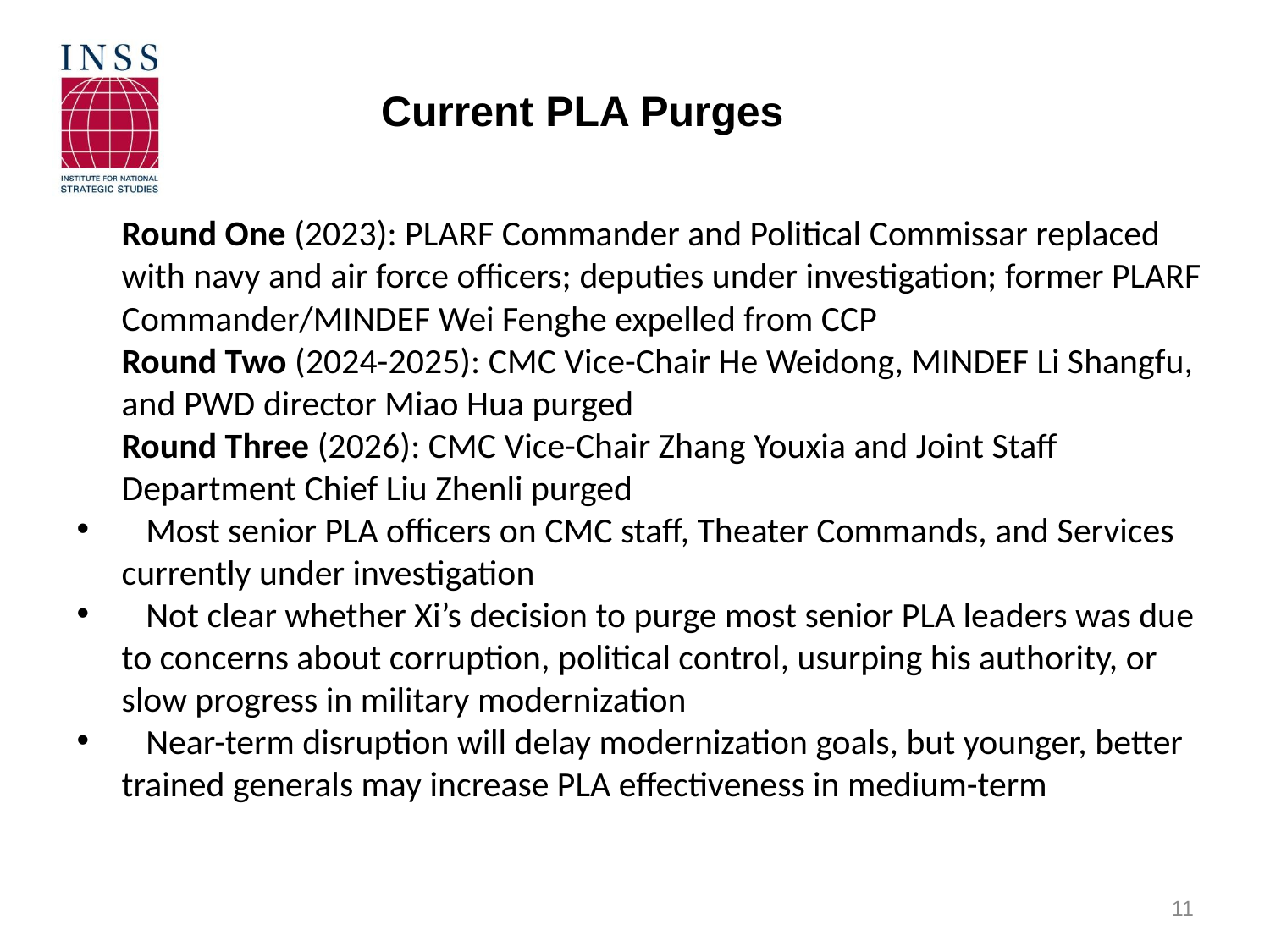

# Current PLA Purges
Round One (2023): PLARF Commander and Political Commissar replaced with navy and air force officers; deputies under investigation; former PLARF Commander/MINDEF Wei Fenghe expelled from CCP
Round Two (2024-2025): CMC Vice-Chair He Weidong, MINDEF Li Shangfu, and PWD director Miao Hua purged
Round Three (2026): CMC Vice-Chair Zhang Youxia and Joint Staff Department Chief Liu Zhenli purged
   Most senior PLA officers on CMC staff, Theater Commands, and Services currently under investigation
   Not clear whether Xi’s decision to purge most senior PLA leaders was due to concerns about corruption, political control, usurping his authority, or slow progress in military modernization
   Near-term disruption will delay modernization goals, but younger, better trained generals may increase PLA effectiveness in medium-term
11